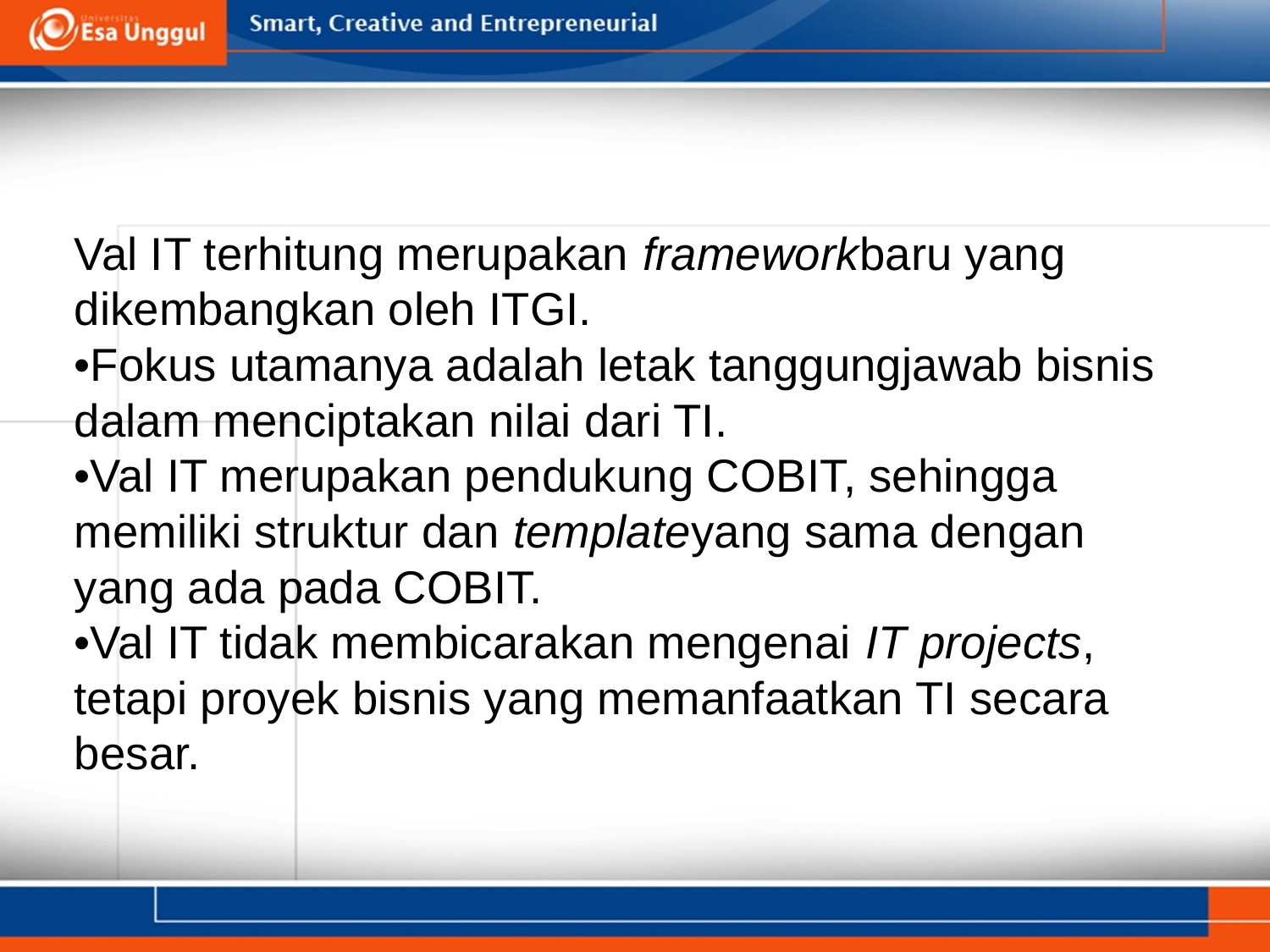

#

Val IT terhitung merupakan frameworkbaru yang dikembangkan oleh ITGI.
•Fokus utamanya adalah letak tanggungjawab bisnis dalam menciptakan nilai dari TI.
•Val IT merupakan pendukung COBIT, sehingga memiliki struktur dan templateyang sama dengan yang ada pada COBIT.
•Val IT tidak membicarakan mengenai IT projects, tetapi proyek bisnis yang memanfaatkan TI secara besar.